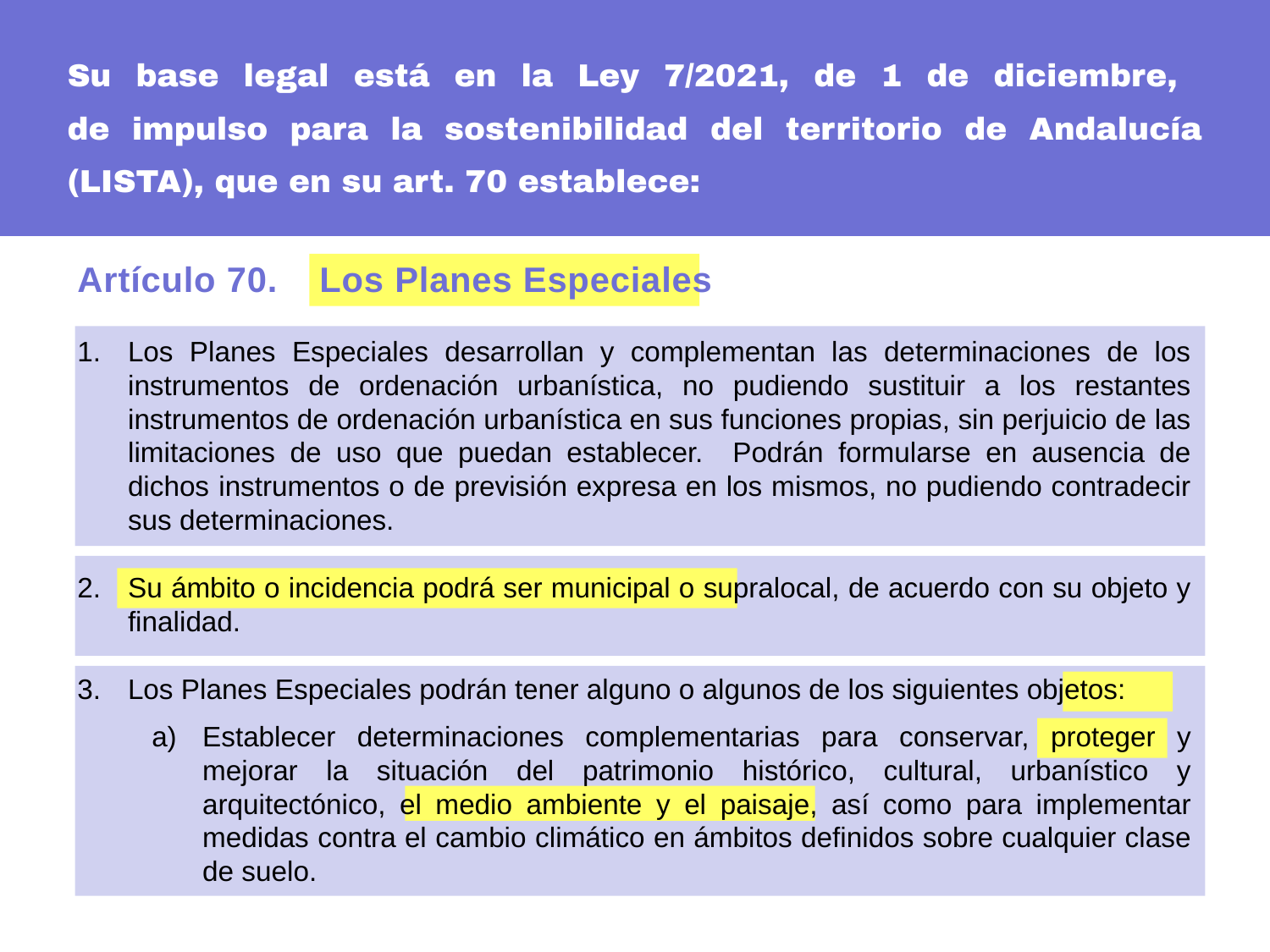

Su base legal está en la Ley 7/2021, de 1 de diciembre,
de impulso para la sostenibilidad del territorio de Andalucía (LISTA), que en su art. 70 establece:
#
Artículo 70.    Los Planes Especiales

Los Planes Especiales desarrollan y complementan las determinaciones de los instrumentos de ordenación urbanística, no pudiendo sustituir a los restantes instrumentos de ordenación urbanística en sus funciones propias, sin perjuicio de las limitaciones de uso que puedan establecer.  Podrán formularse en ausencia de dichos instrumentos o de previsión expresa en los mismos, no pudiendo contradecir sus determinaciones.

Su ámbito o incidencia podrá ser municipal o supralocal, de acuerdo con su objeto y finalidad.

Los Planes Especiales podrán tener alguno o algunos de los siguientes objetos:

a)	Establecer determinaciones complementarias para conservar, proteger y mejorar la situación del patrimonio histórico, cultural, urbanístico y arquitectónico, el medio ambiente y el paisaje, así como para implementar medidas contra el cambio climático en ámbitos definidos sobre cualquier clase de suelo.